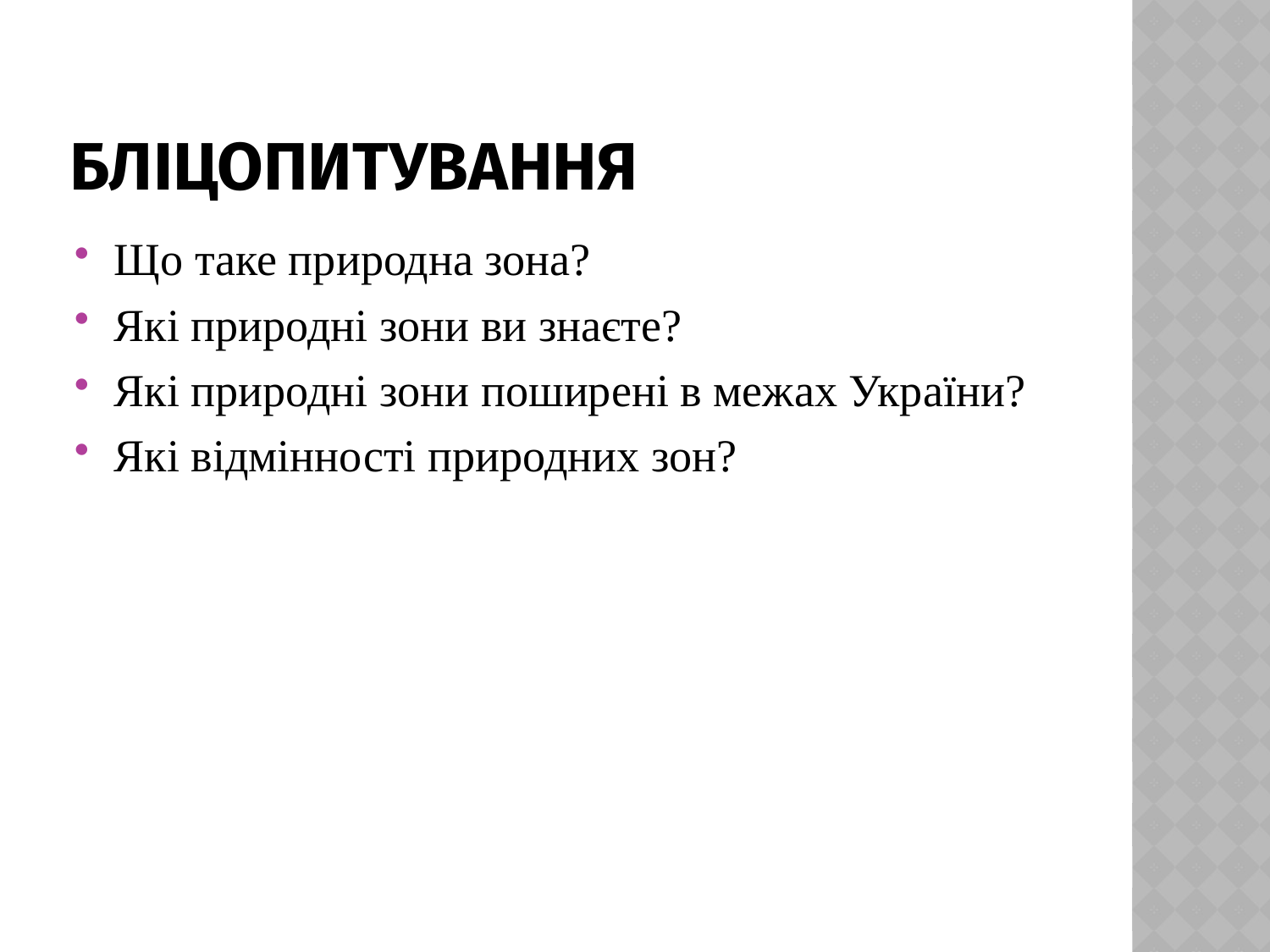

# Бліцопитування
Що таке природна зона?
Які природні зони ви знаєте?
Які природні зони поширені в межах України?
Які відмінності природних зон?